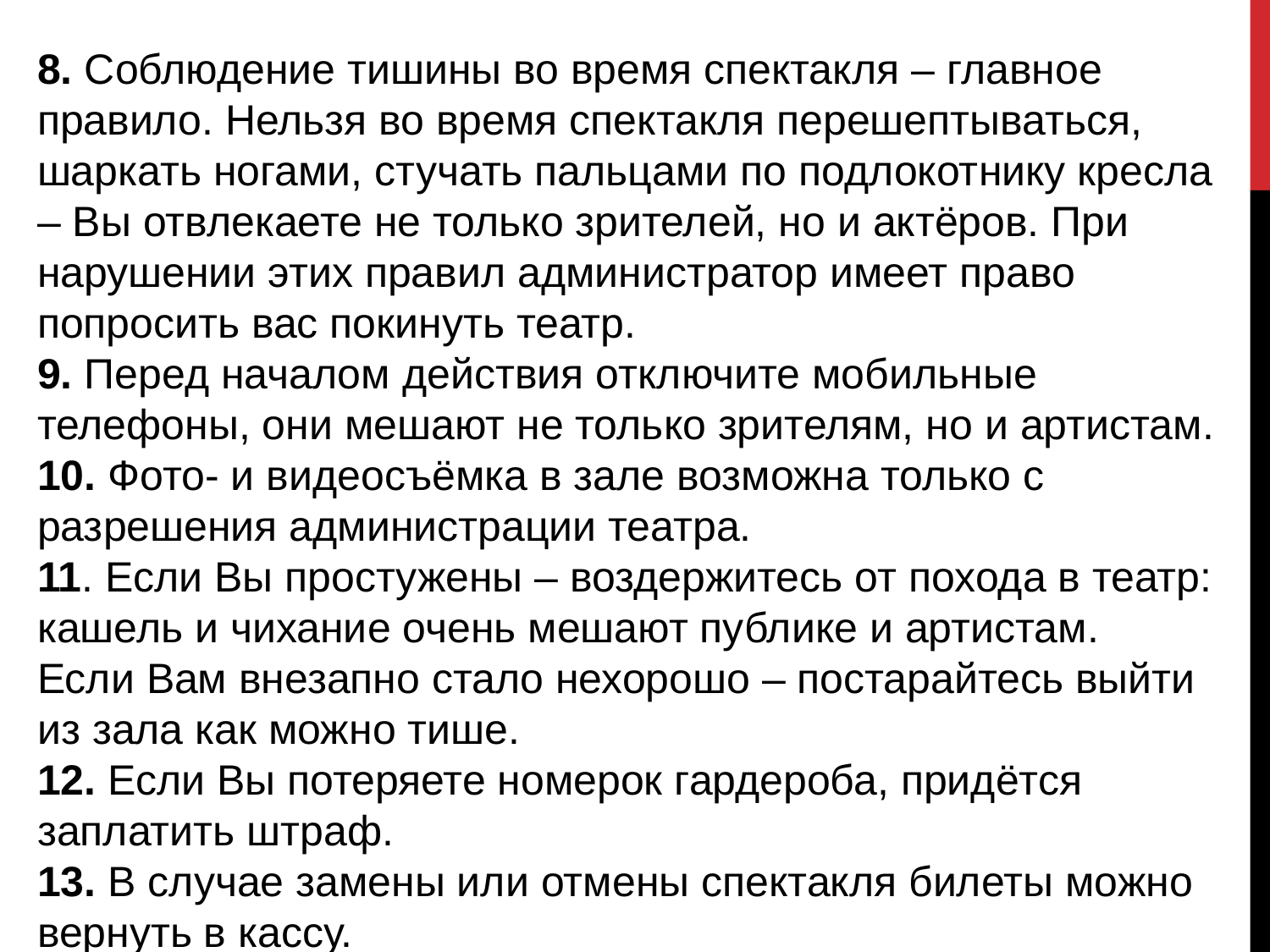

8. Соблюдение тишины во время спектакля – главное правило. Нельзя во время спектакля перешептываться, шаркать ногами, стучать пальцами по подлокотнику кресла – Вы отвлекаете не только зрителей, но и актёров. При нарушении этих правил администратор имеет право попросить вас покинуть театр.
9. Перед началом действия отключите мобильные телефоны, они мешают не только зрителям, но и артистам.
10. Фото- и видеосъёмка в зале возможна только с разрешения администрации театра.
11. Если Вы простужены – воздержитесь от похода в театр: кашель и чихание очень мешают публике и артистам.
Если Вам внезапно стало нехорошо – постарайтесь выйти из зала как можно тише.
12. Если Вы потеряете номерок гардероба, придётся заплатить штраф.
13. В случае замены или отмены спектакля билеты можно вернуть в кассу.